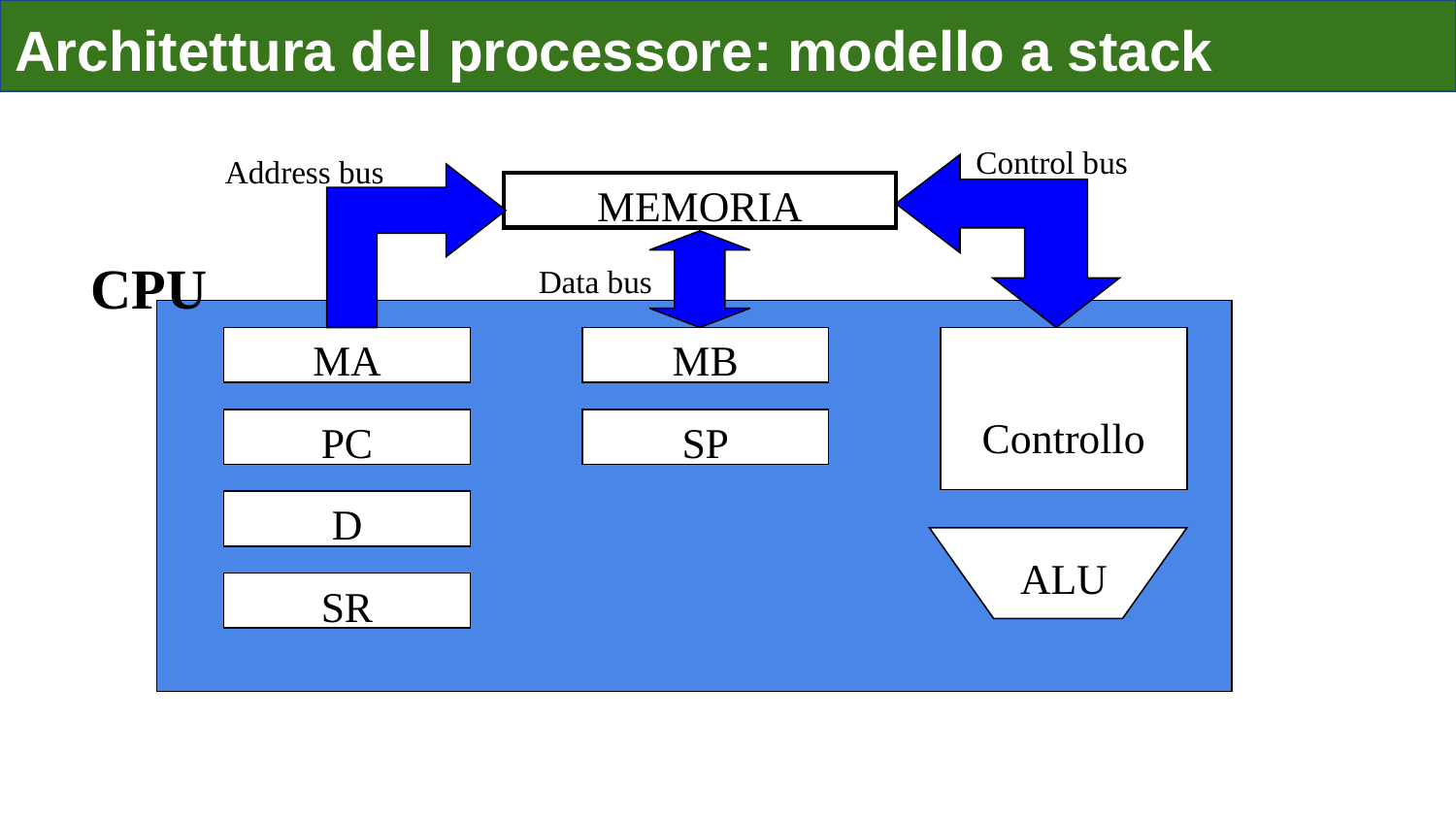

Architettura del processore: modello a stack
Control bus
Address bus

MEMORIA

CPU
Data bus

MA
MB

Controllo

PC
SP
D

ALU
SR